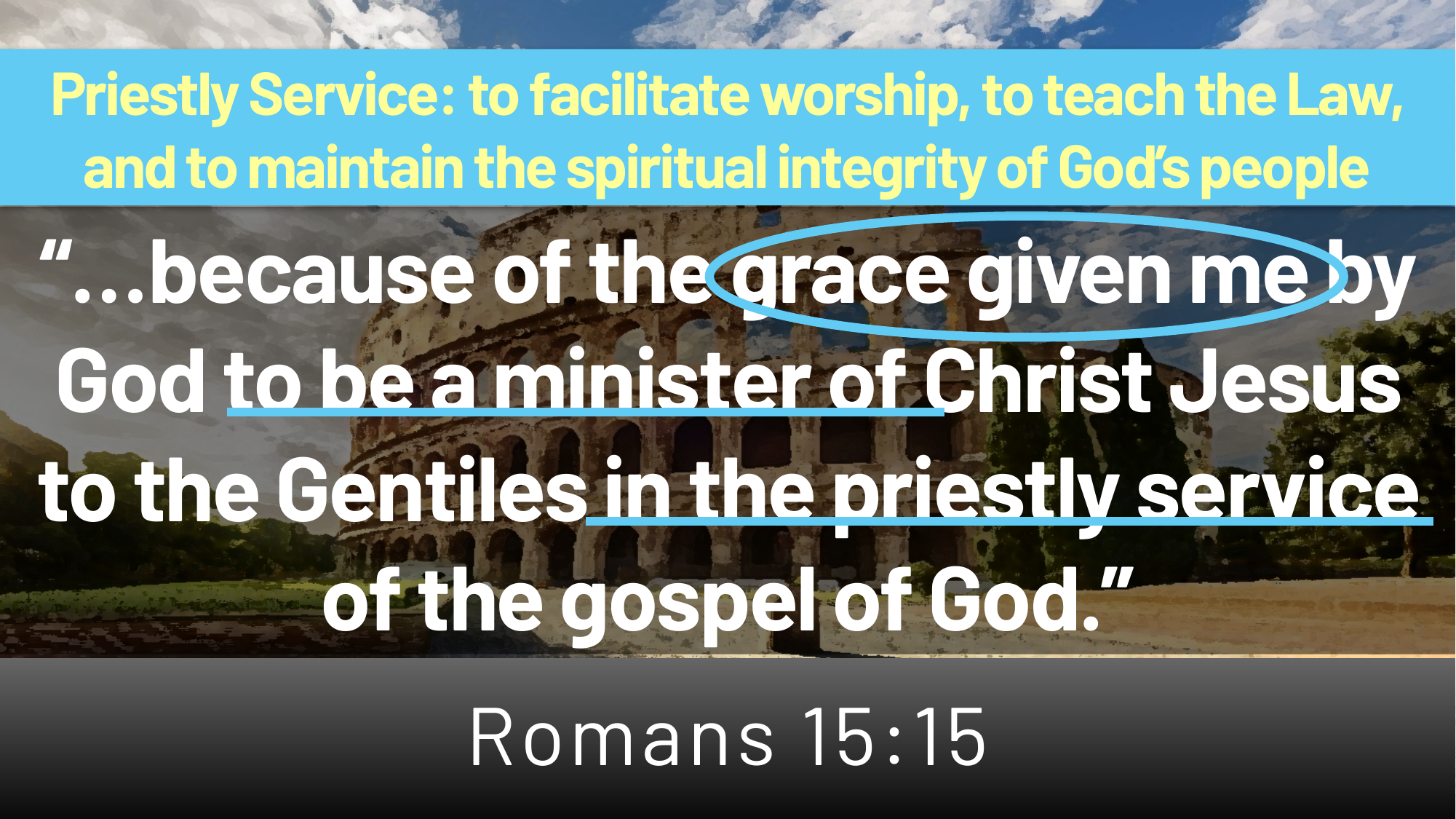

Priestly Service: to facilitate worship, to teach the Law, and to maintain the spiritual integrity of God’s people
“…because of the grace given me by God to be a minister of Christ Jesus to the Gentiles in the priestly service of the gospel of God.”

Romans 15:15